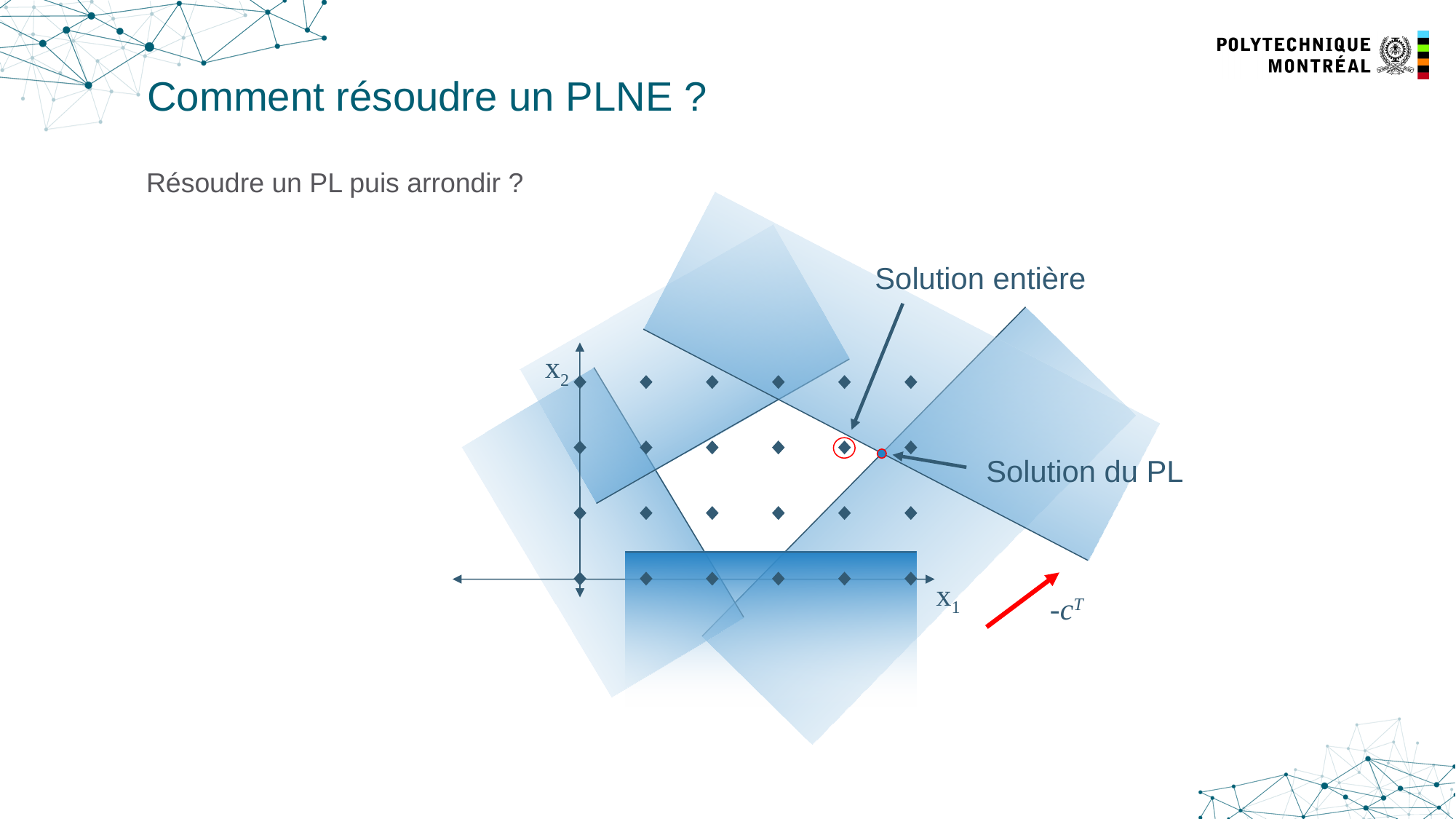

# Comment résoudre un PLNE ?
Résoudre un PL puis arrondir ?

Solution entière

x2
x1

Solution du PL

-cT